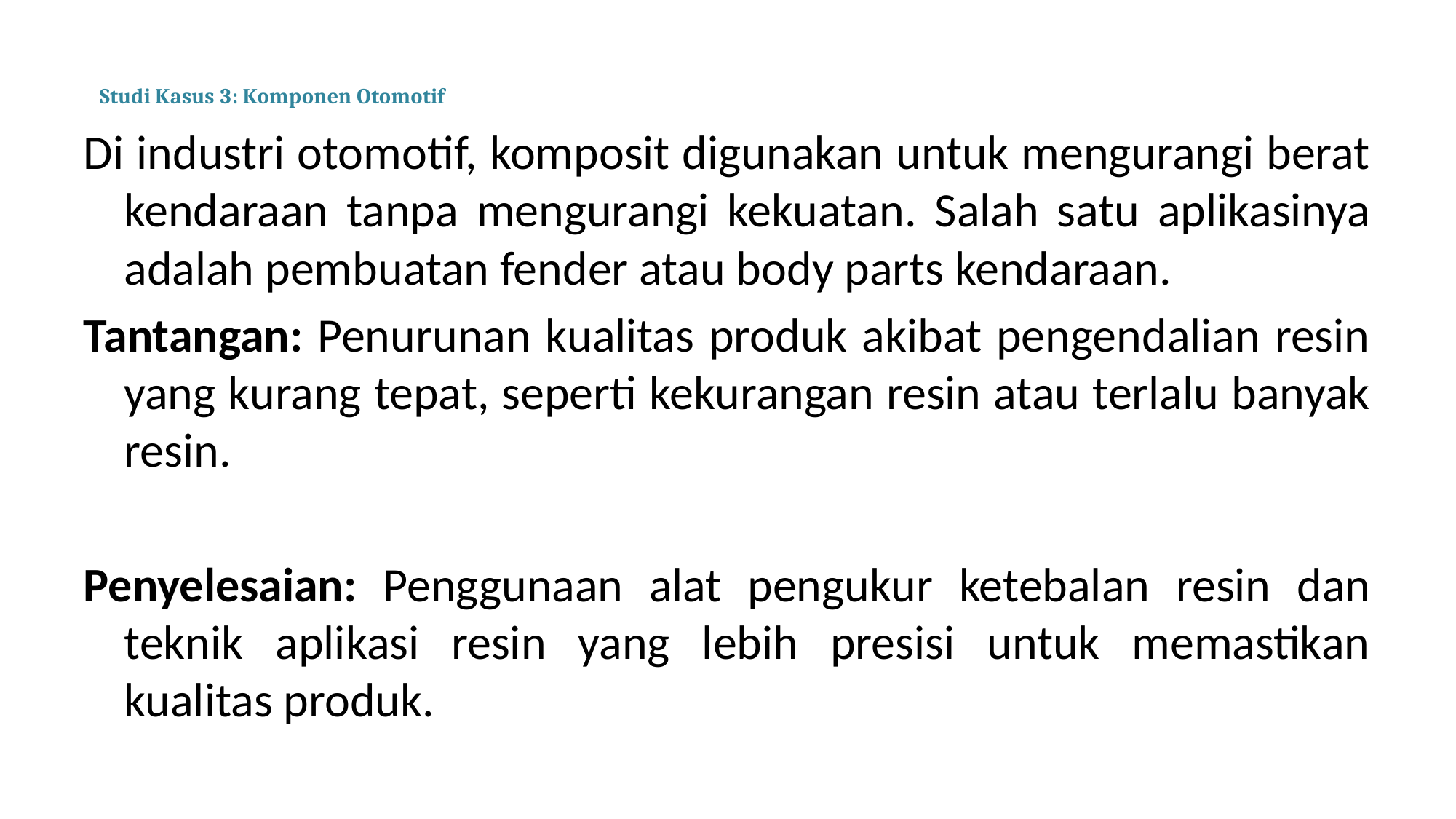

# Studi Kasus 3: Komponen Otomotif
Di industri otomotif, komposit digunakan untuk mengurangi berat kendaraan tanpa mengurangi kekuatan. Salah satu aplikasinya adalah pembuatan fender atau body parts kendaraan.
Tantangan: Penurunan kualitas produk akibat pengendalian resin yang kurang tepat, seperti kekurangan resin atau terlalu banyak resin.

Penyelesaian: Penggunaan alat pengukur ketebalan resin dan teknik aplikasi resin yang lebih presisi untuk memastikan kualitas produk.